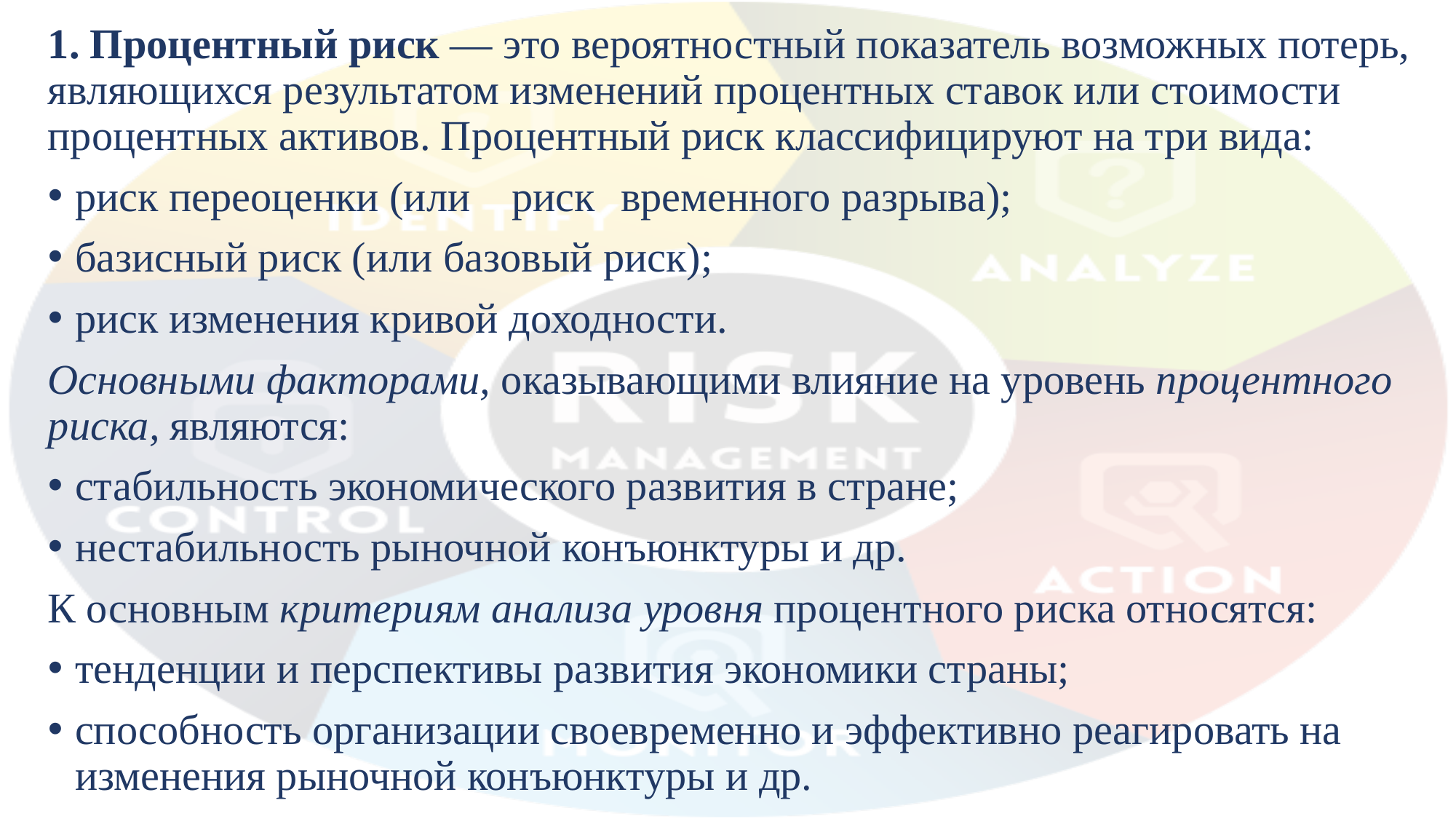

1. Процентный риск — это вероятностный показатель возможных потерь, являющихся результатом изменений процентных ставок или стоимости процентных активов. Процентный риск классифицируют на три вида:
риск переоценки (или	риск	временного разрыва);
базисный риск (или базовый риск);
риск изменения кривой доходности.
Основными факторами, оказывающими влияние на уровень процентного риска, являются:
стабильность экономического развития в стране;
нестабильность рыночной конъюнктуры и др.
К основным критериям анализа уровня процентного риска относятся:
тенденции и перспективы развития экономики страны;
способность организации своевременно и эффективно реагировать на изменения рыночной конъюнктуры и др.